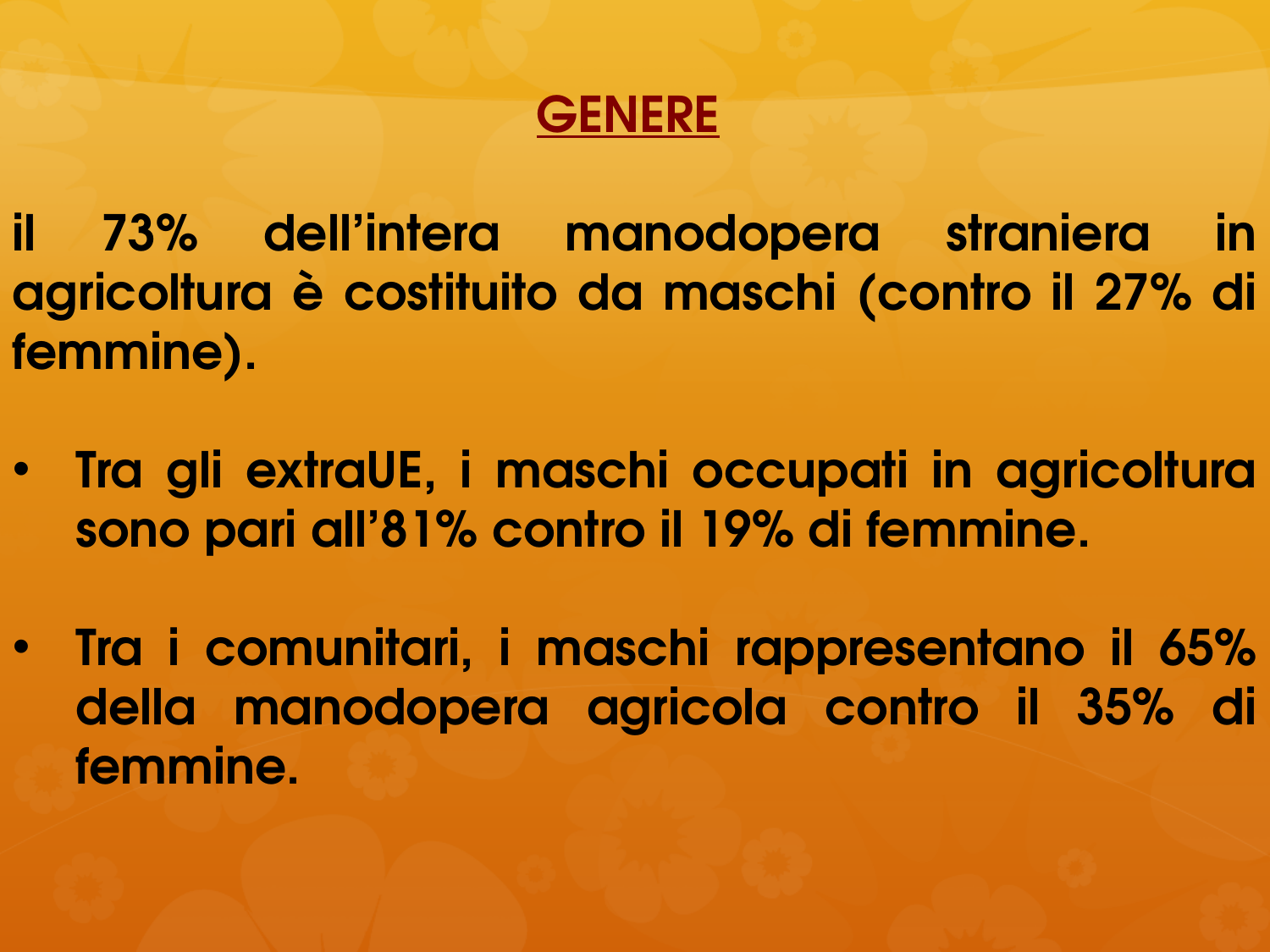

GENERE

il 73% dell’intera manodopera straniera in agricoltura è costituito da maschi (contro il 27% di femmine).

Tra gli extraUE, i maschi occupati in agricoltura sono pari all’81% contro il 19% di femmine.

Tra i comunitari, i maschi rappresentano il 65% della manodopera agricola contro il 35% di femmine.